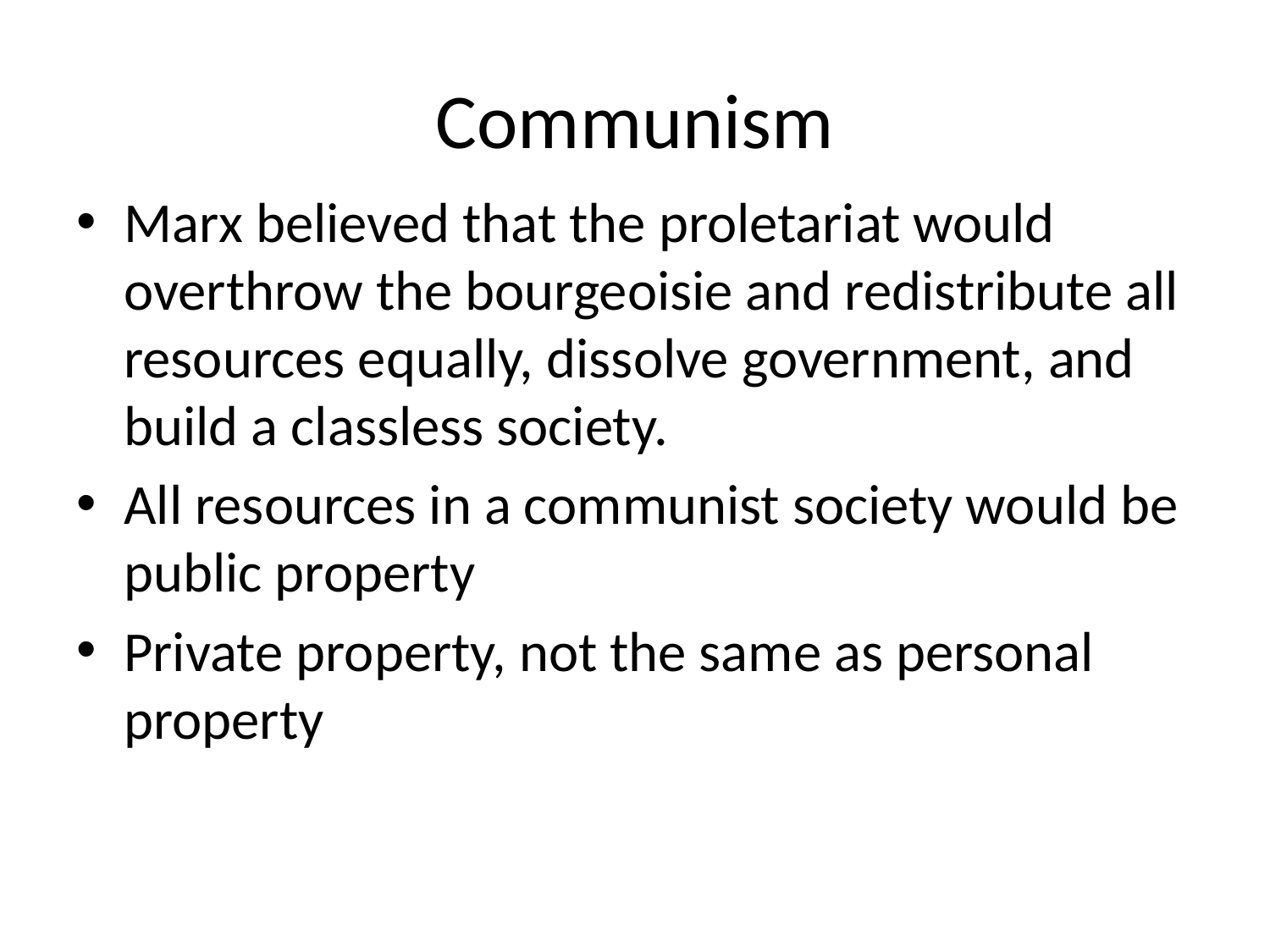

# Communism
Marx believed that the proletariat would overthrow the bourgeoisie and redistribute all resources equally, dissolve government, and build a classless society.
All resources in a communist society would be public property
Private property, not the same as personal property